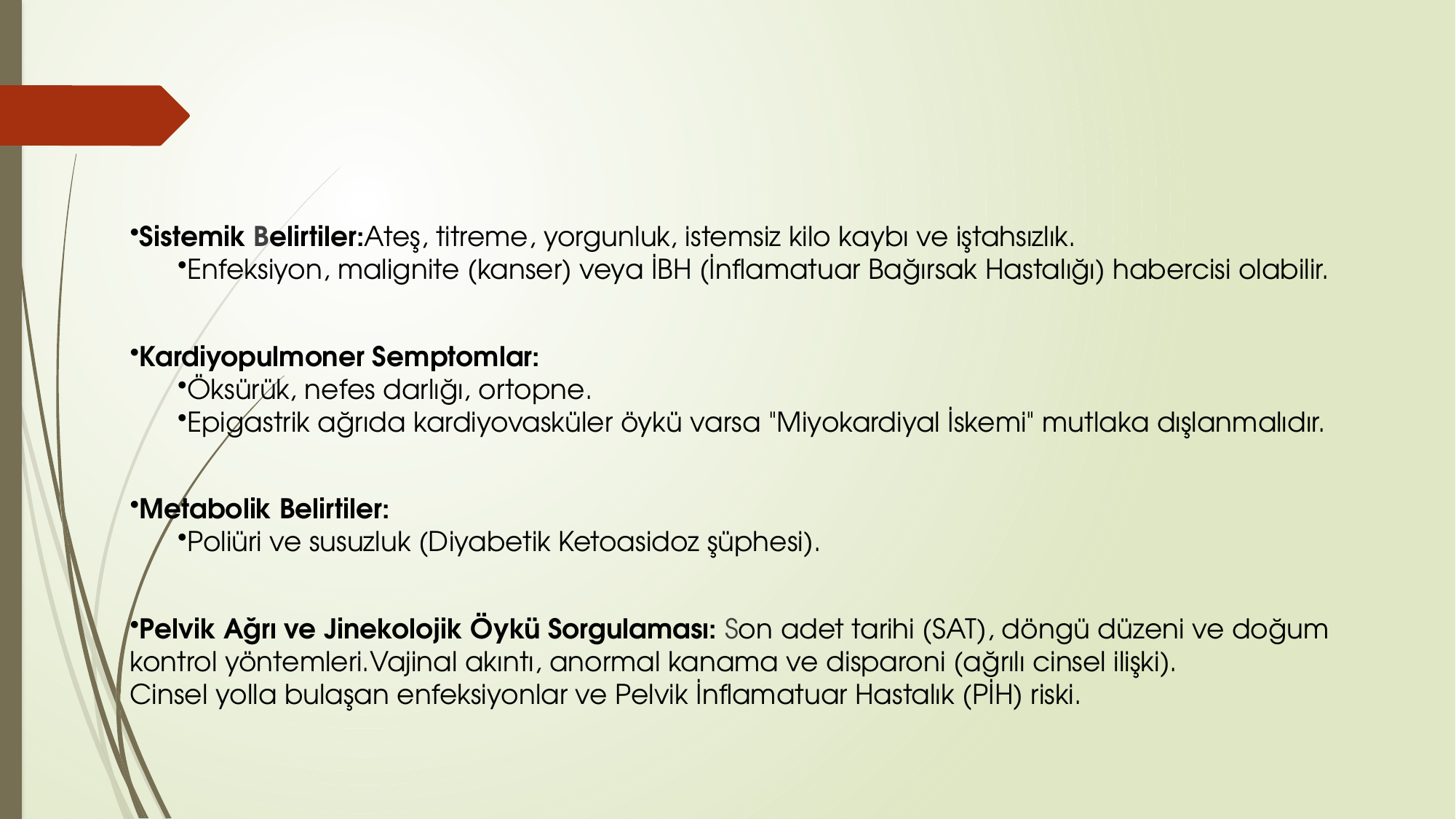

#
Sistemik Belirtiler:Ateş, titreme, yorgunluk, istemsiz kilo kaybı ve iştahsızlık.
Enfeksiyon, malignite (kanser) veya İBH (İnflamatuar Bağırsak Hastalığı) habercisi olabilir.

Kardiyopulmoner Semptomlar:
Öksürük, nefes darlığı, ortopne.
Epigastrik ağrıda kardiyovasküler öykü varsa "Miyokardiyal İskemi" mutlaka dışlanmalıdır.

Metabolik Belirtiler:
Poliüri ve susuzluk (Diyabetik Ketoasidoz şüphesi).

Pelvik Ağrı ve Jinekolojik Öykü Sorgulaması: Son adet tarihi (SAT), döngü düzeni ve doğum kontrol yöntemleri.Vajinal akıntı, anormal kanama ve disparoni (ağrılı cinsel ilişki).
Cinsel yolla bulaşan enfeksiyonlar ve Pelvik İnflamatuar Hastalık (PİH) riski.